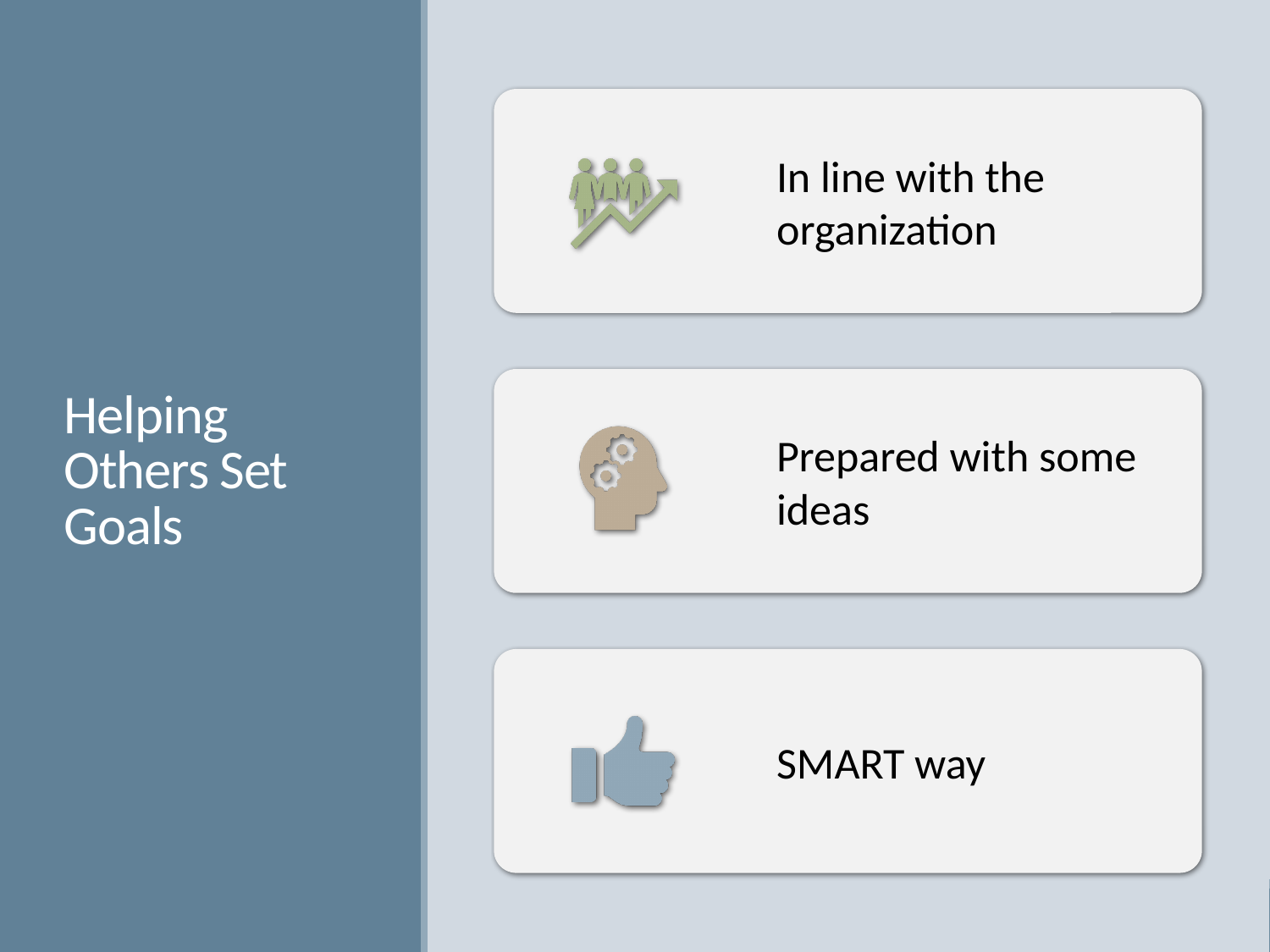

# Helping Others Set Goals
In line with the organization
Prepared with some ideas
SMART way